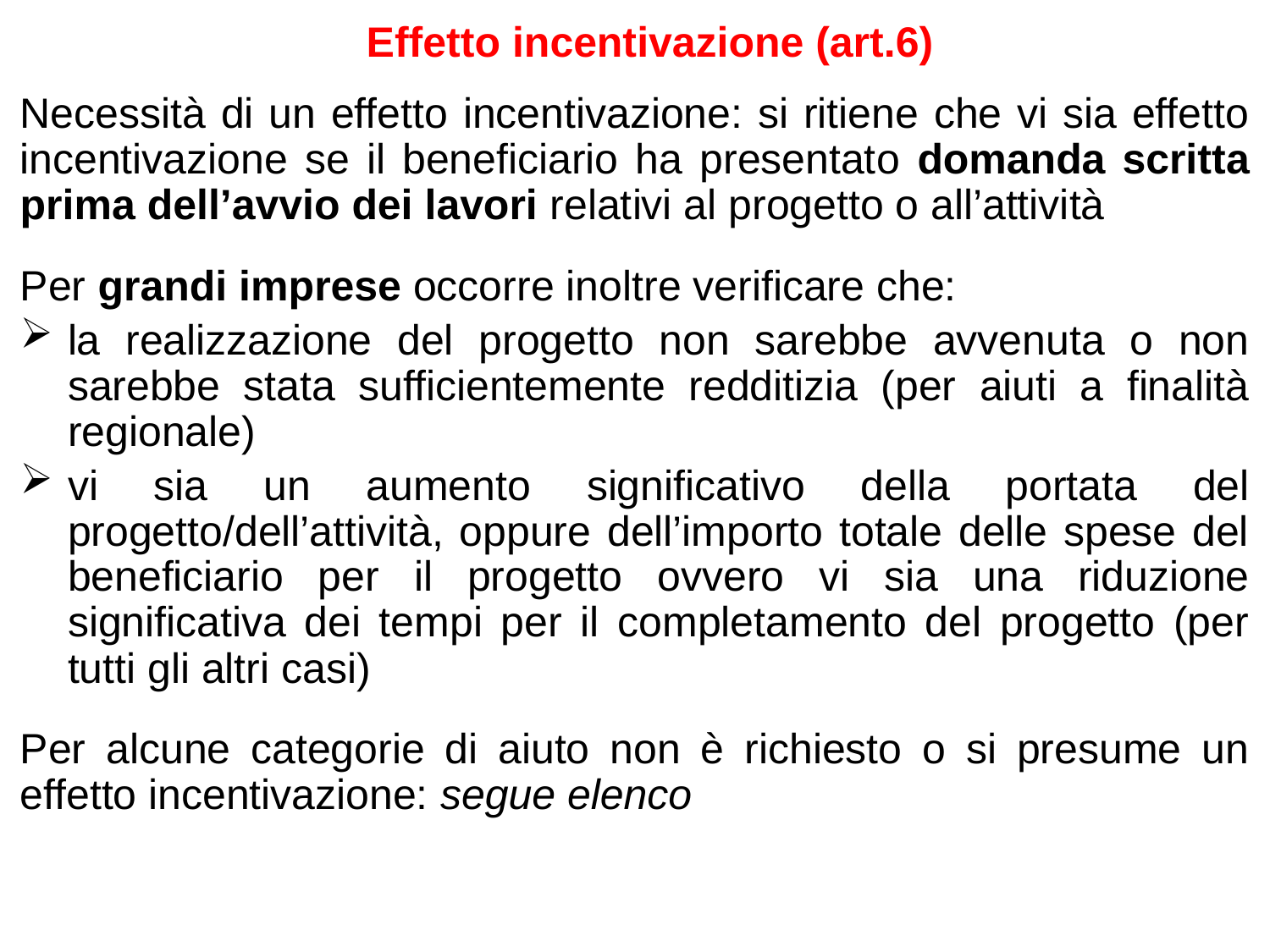

# Effetto incentivazione (art.6)
Necessità di un effetto incentivazione: si ritiene che vi sia effetto incentivazione se il beneficiario ha presentato domanda scritta prima dell’avvio dei lavori relativi al progetto o all’attività

Per grandi imprese occorre inoltre verificare che:
la realizzazione del progetto non sarebbe avvenuta o non sarebbe stata sufficientemente redditizia (per aiuti a finalità regionale)
vi sia un aumento significativo della portata del progetto/dell’attività, oppure dell’importo totale delle spese del beneficiario per il progetto ovvero vi sia una riduzione significativa dei tempi per il completamento del progetto (per tutti gli altri casi)

Per alcune categorie di aiuto non è richiesto o si presume un effetto incentivazione: segue elenco